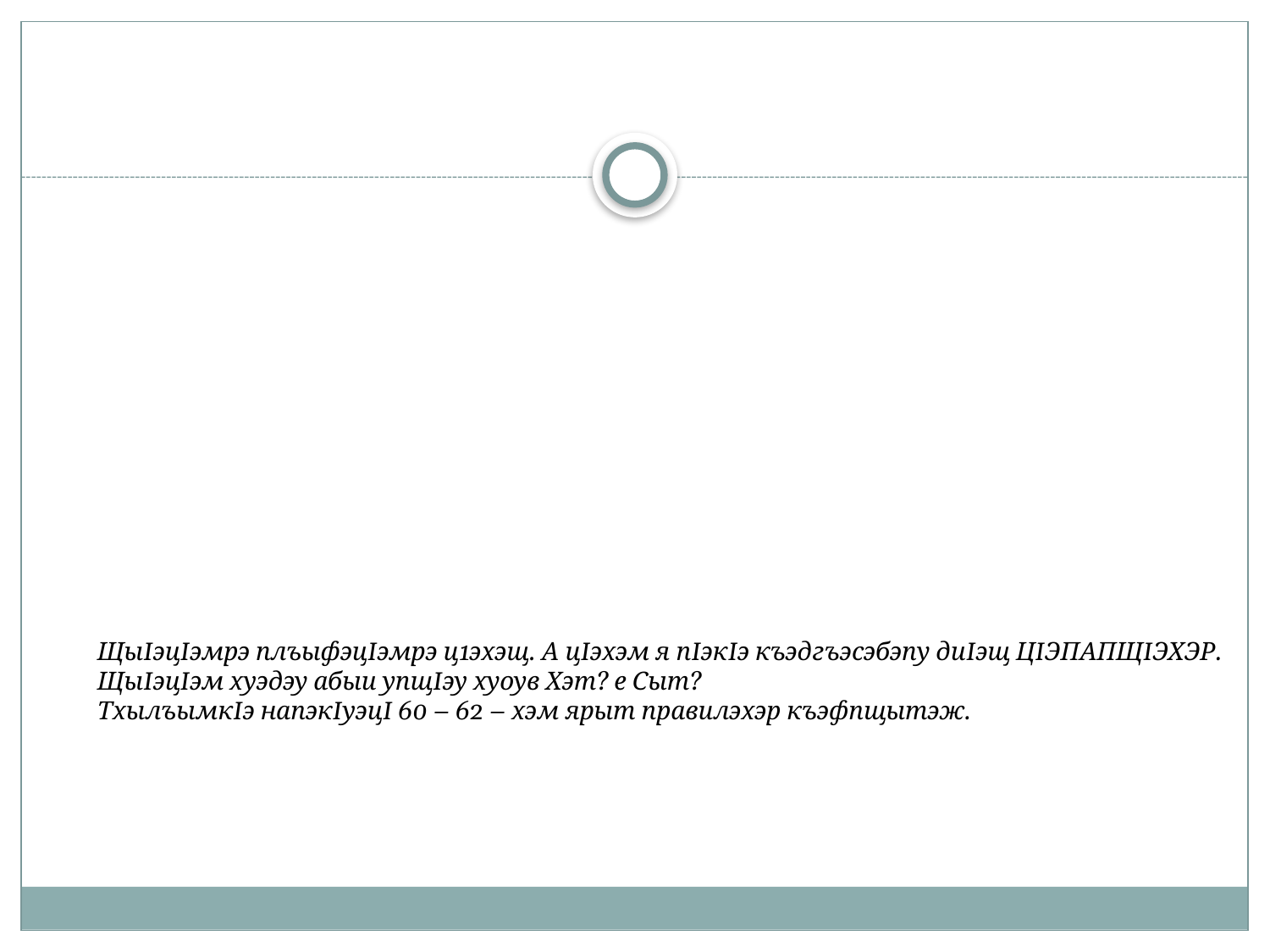

# ЩыIэцIэмрэ плъыфэцIэмрэ ц1эхэщ. А цIэхэм я пIэкIэ къэдгъэсэбэпу диIэщ ЦIЭПАПЩIЭХЭР. ЩыIэцIэм хуэдэу абыи упщIэу хуоув Хэт? е Сыт? ТхылъымкIэ напэкIуэцI 60 – 62 – хэм ярыт правилэхэр къэфпщытэж.